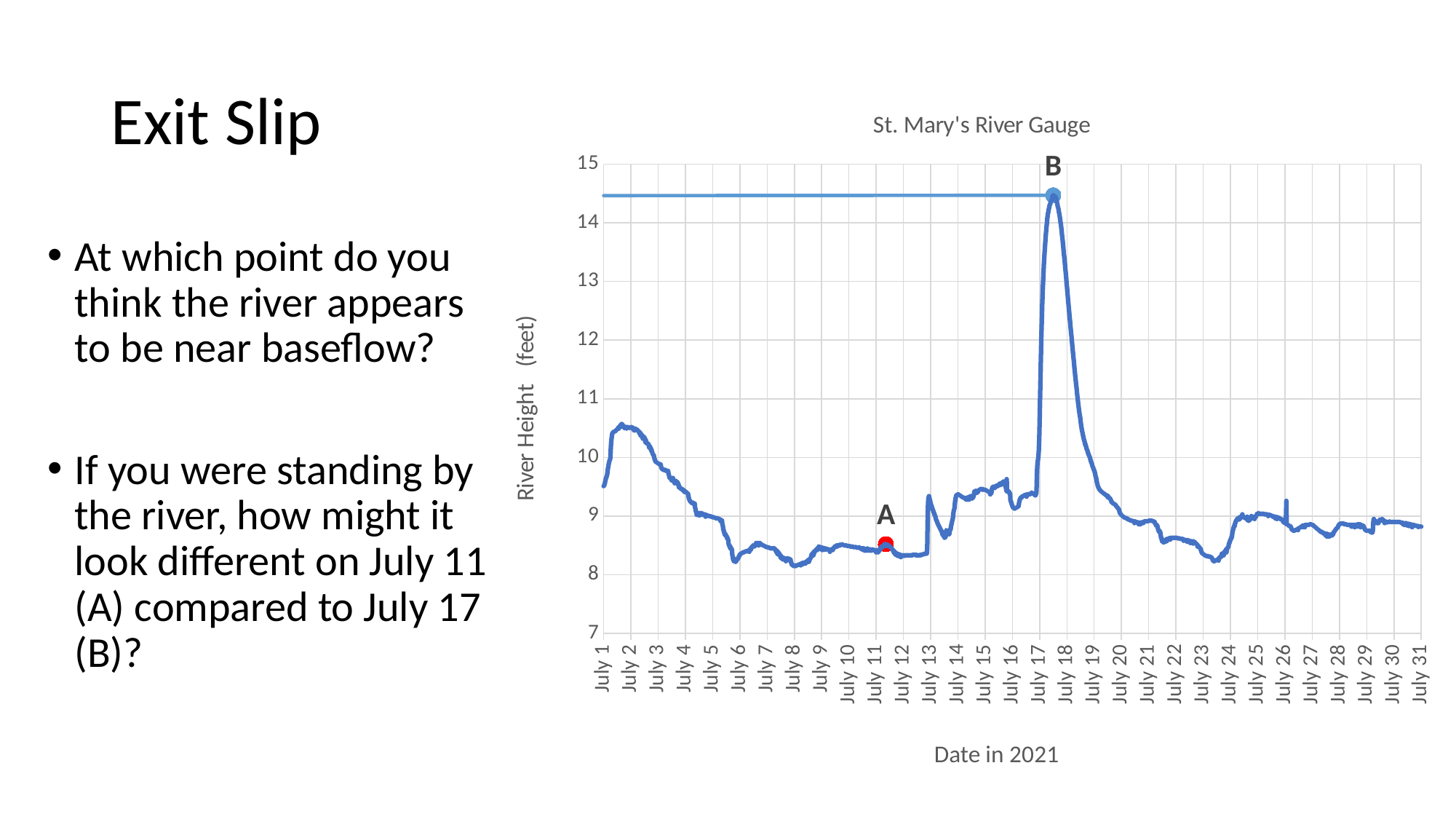

# Exit Slip

### Chart: St. Mary's River Gauge

| Category | 4182769 |  |  |
|---|---|---|---|
At which point do you think the river appears to be near baseflow?

If you were standing by the river, how might it look different on July 11 (A) compared to July 17 (B)?